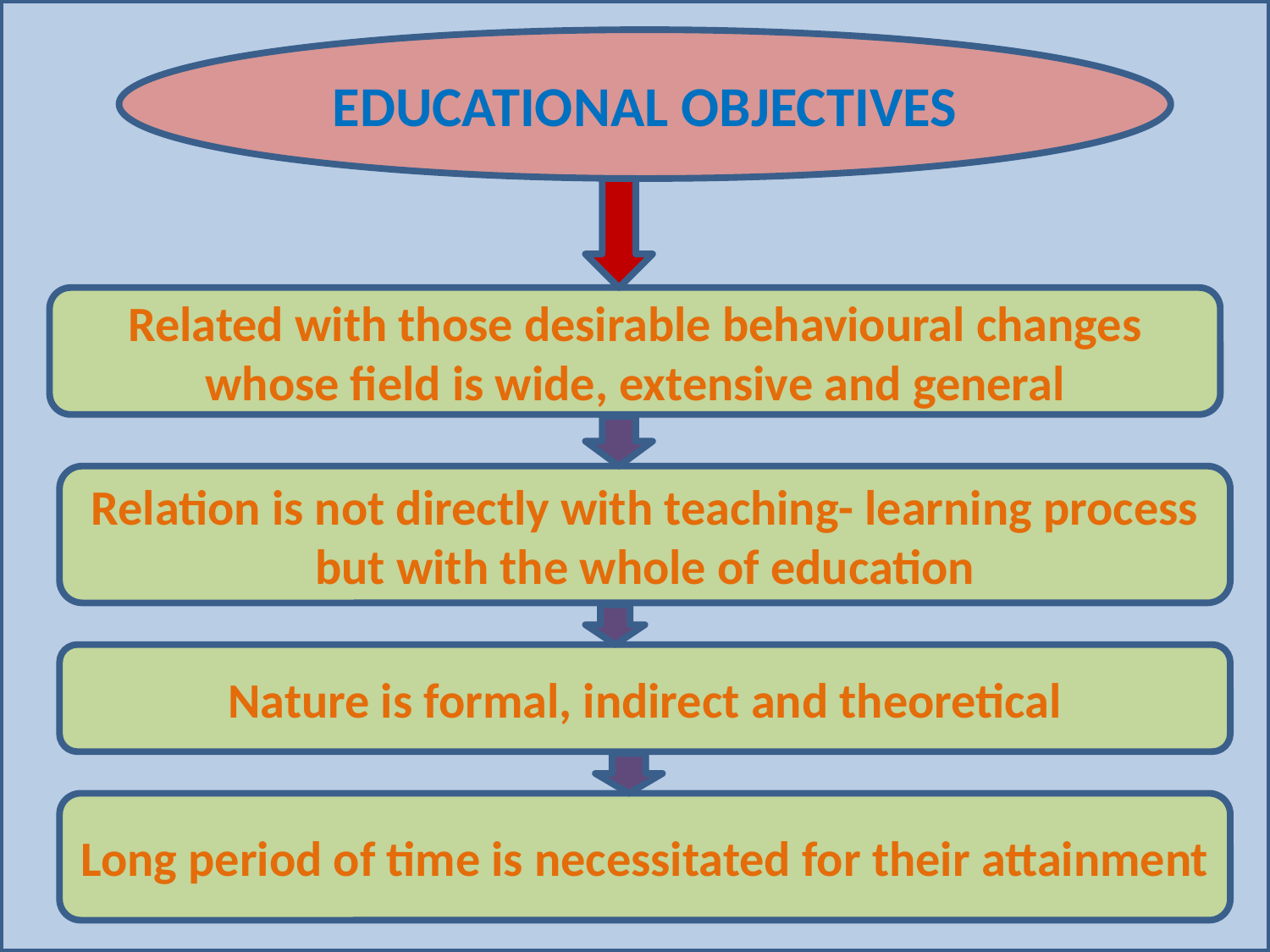

EDUCATIONAL OBJECTIVES

Related with those desirable behavioural changes whose field is wide, extensive and general

Relation is not directly with teaching- learning process but with the whole of education

Nature is formal, indirect and theoretical

Long period of time is necessitated for their attainment